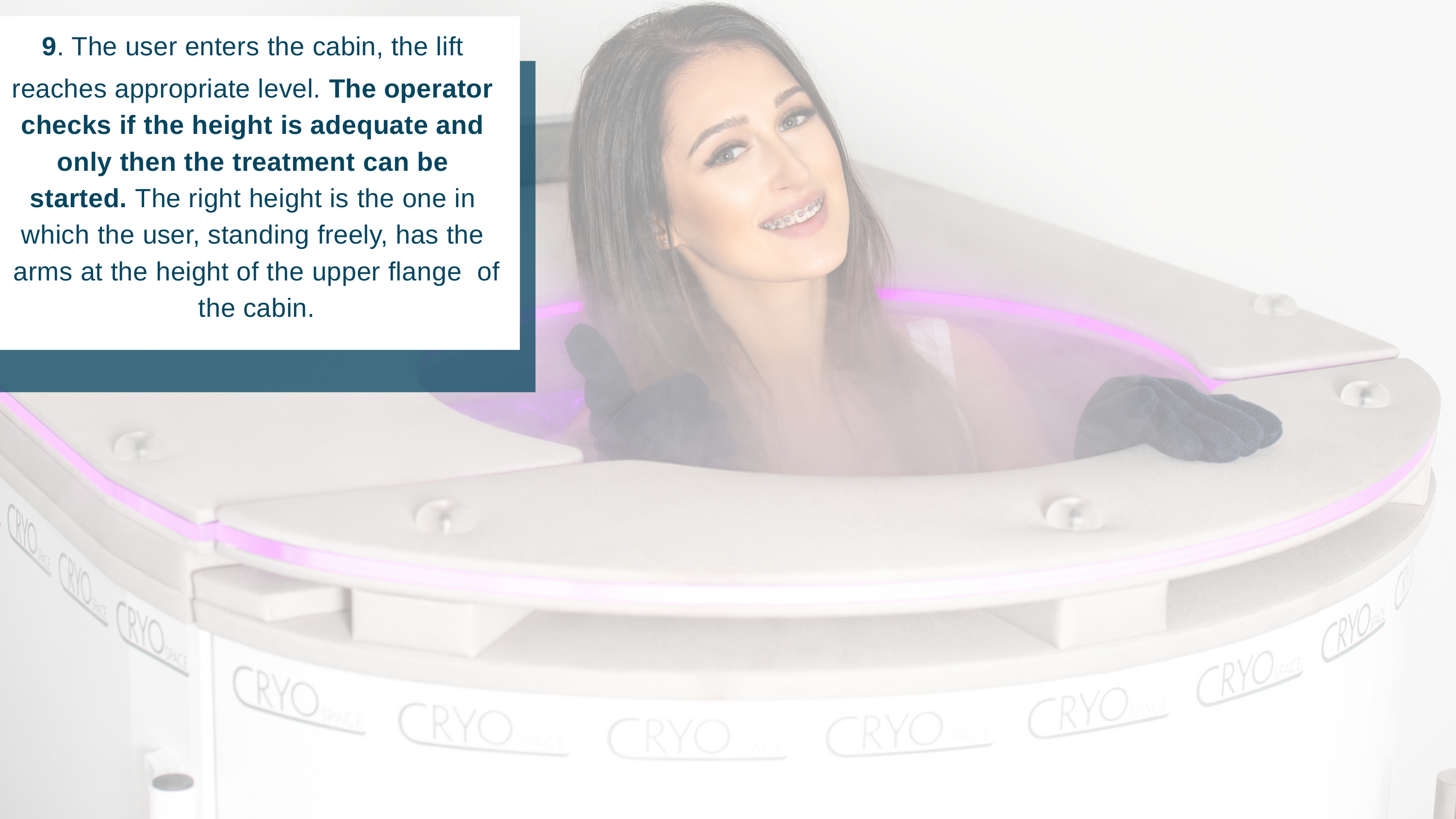

9. The user enters the cabin, the lift
reaches appropriate level. The operator  checks if the height is adequate and  only then the treatment can be  started. The right height is the one in  which the user, standing freely, has the  arms at the height of the upper flange  of the cabin.